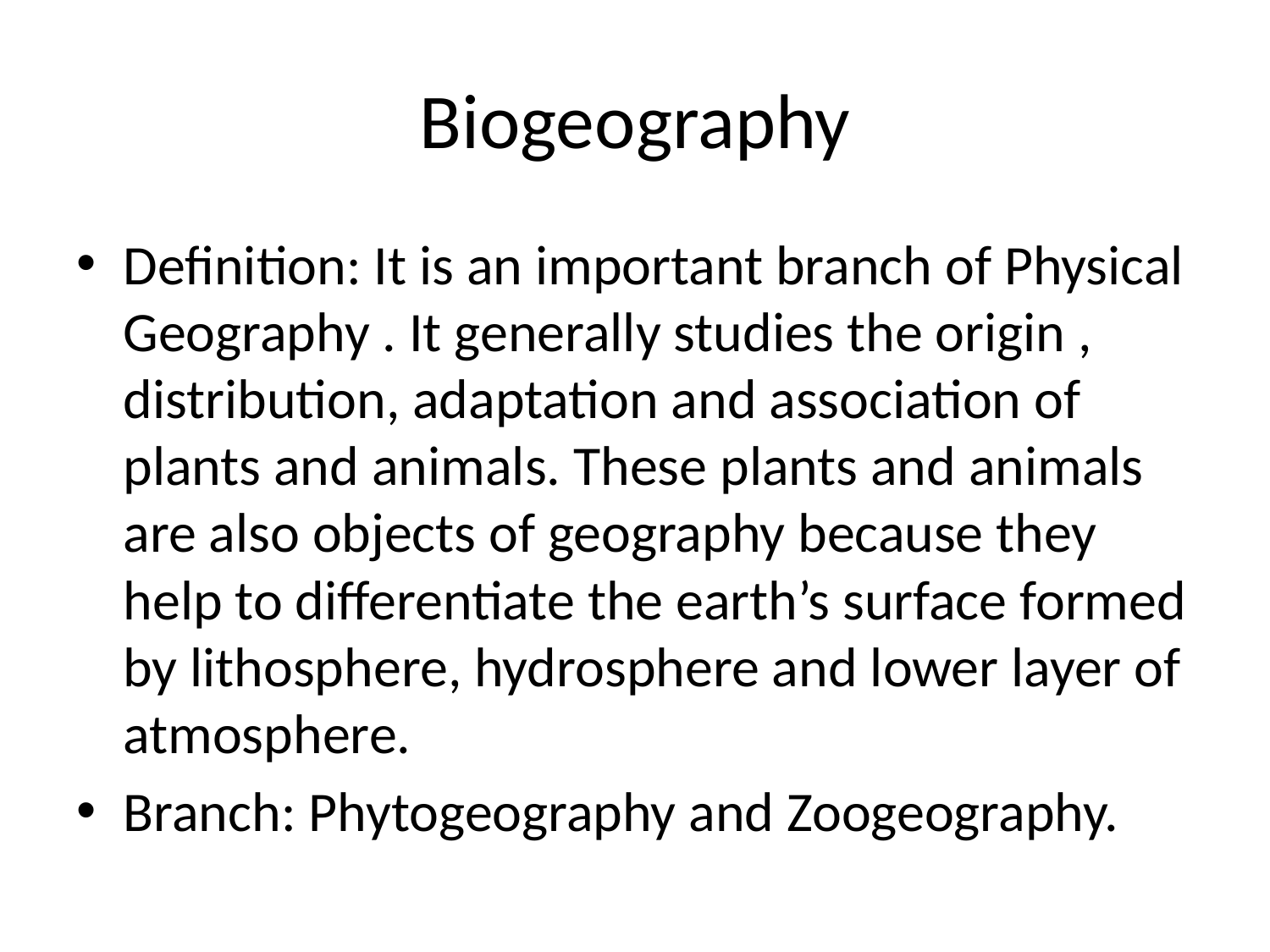

# Biogeography
Definition: It is an important branch of Physical Geography . It generally studies the origin , distribution, adaptation and association of plants and animals. These plants and animals are also objects of geography because they help to differentiate the earth’s surface formed by lithosphere, hydrosphere and lower layer of atmosphere.
Branch: Phytogeography and Zoogeography.